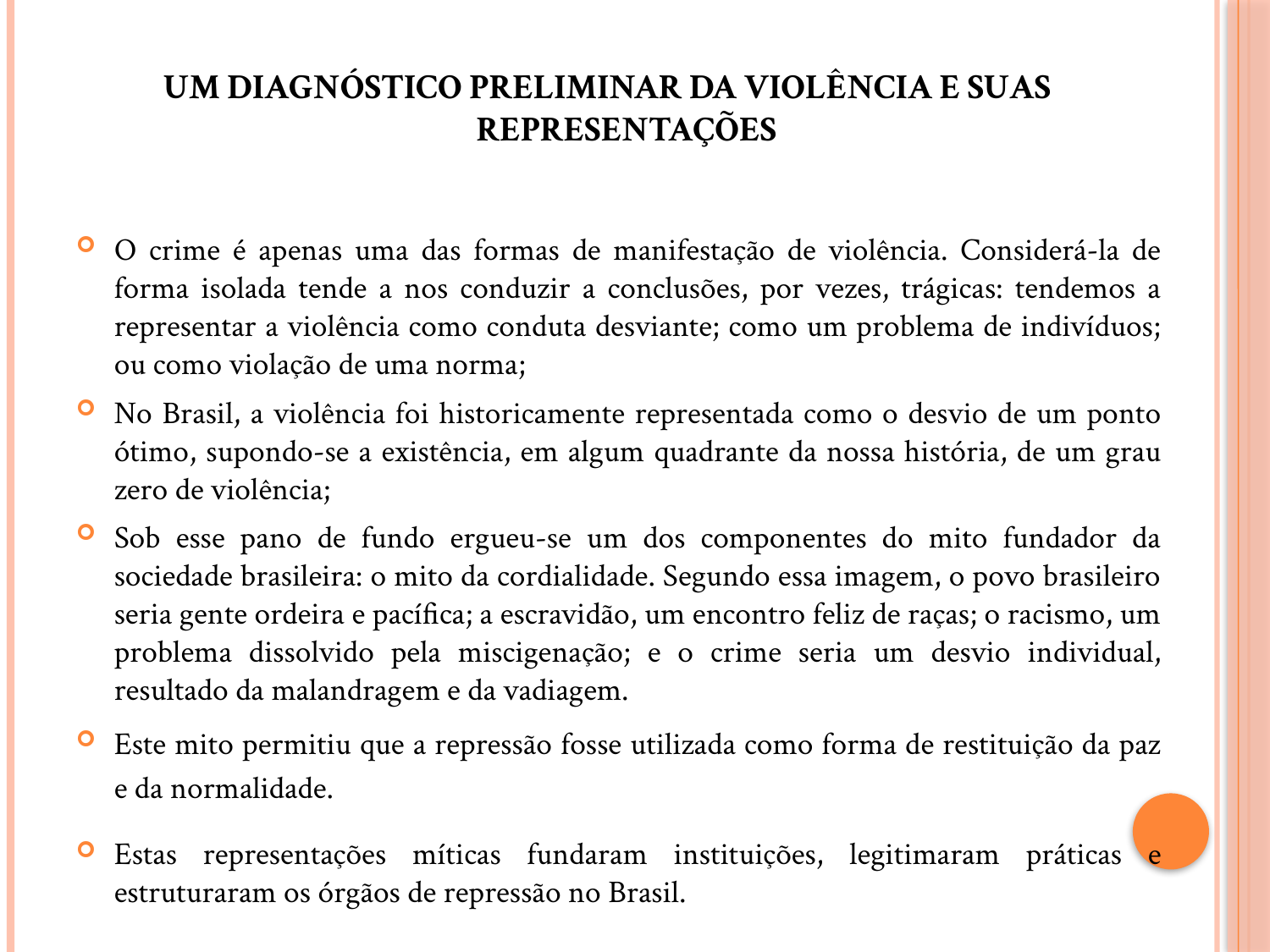

# UM DIAGNÓSTICO PRELIMINAR DA VIOLÊNCIA E SUAS REPRESENTAÇÕES
O crime é apenas uma das formas de manifestação de violência. Considerá-la de forma isolada tende a nos conduzir a conclusões, por vezes, trágicas: tendemos a representar a violência como conduta desviante; como um problema de indivíduos; ou como violação de uma norma;
No Brasil, a violência foi historicamente representada como o desvio de um ponto ótimo, supondo-se a existência, em algum quadrante da nossa história, de um grau zero de violência;
Sob esse pano de fundo ergueu-se um dos componentes do mito fundador da sociedade brasileira: o mito da cordialidade. Segundo essa imagem, o povo brasileiro seria gente ordeira e pacífica; a escravidão, um encontro feliz de raças; o racismo, um problema dissolvido pela miscigenação; e o crime seria um desvio individual, resultado da malandragem e da vadiagem.
Este mito permitiu que a repressão fosse utilizada como forma de restituição da paz e da normalidade.
Estas representações míticas fundaram instituições, legitimaram práticas e estruturaram os órgãos de repressão no Brasil.